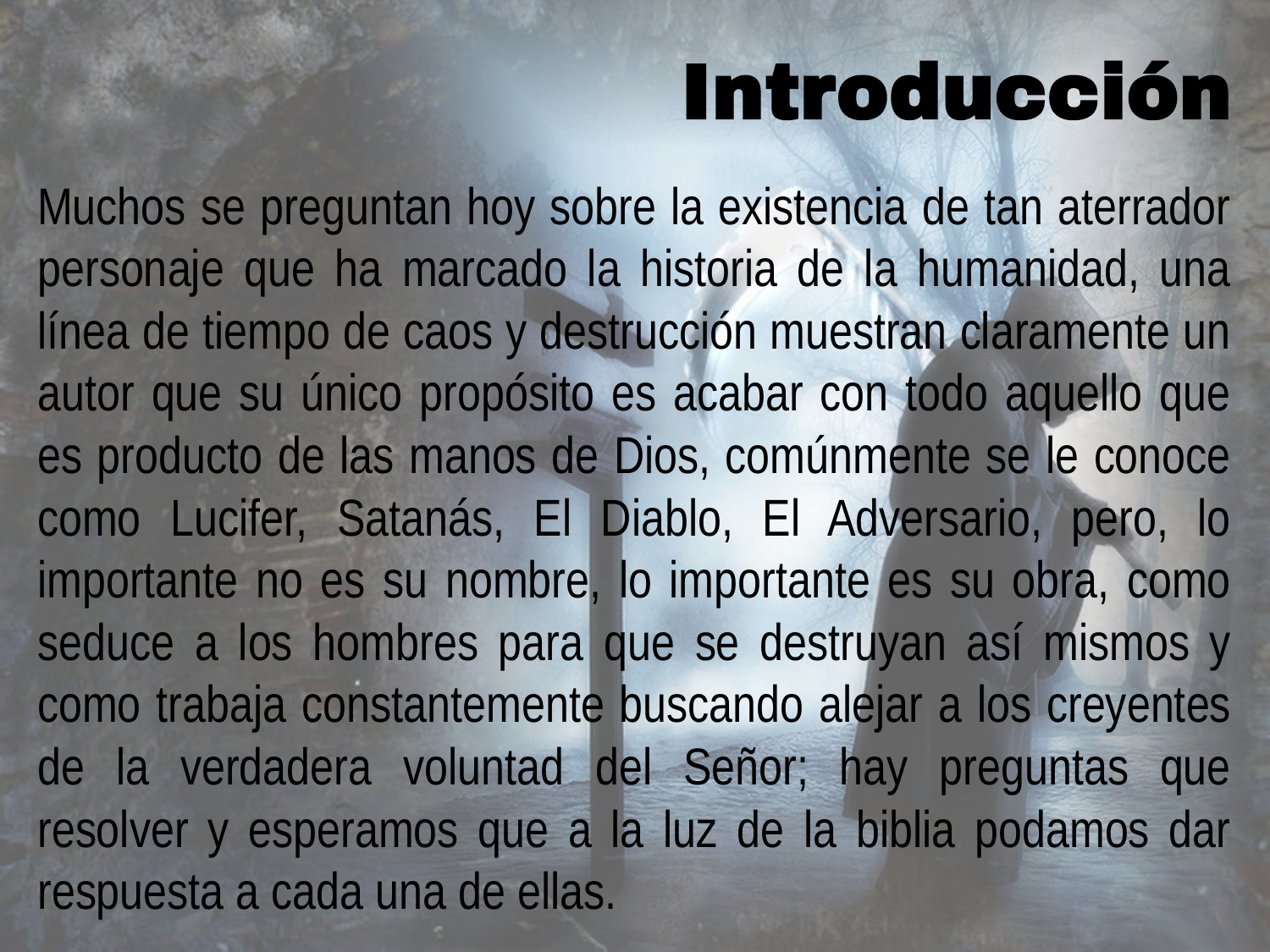

# Introducción
Muchos se preguntan hoy sobre la existencia de tan aterrador personaje que ha marcado la historia de la humanidad, una línea de tiempo de caos y destrucción muestran claramente un autor que su único propósito es acabar con todo aquello que es producto de las manos de Dios, comúnmente se le conoce como Lucifer, Satanás, El Diablo, El Adversario, pero, lo importante no es su nombre, lo importante es su obra, como seduce a los hombres para que se destruyan así mismos y como trabaja constantemente buscando alejar a los creyentes de la verdadera voluntad del Señor; hay preguntas que resolver y esperamos que a la luz de la biblia podamos dar respuesta a cada una de ellas.